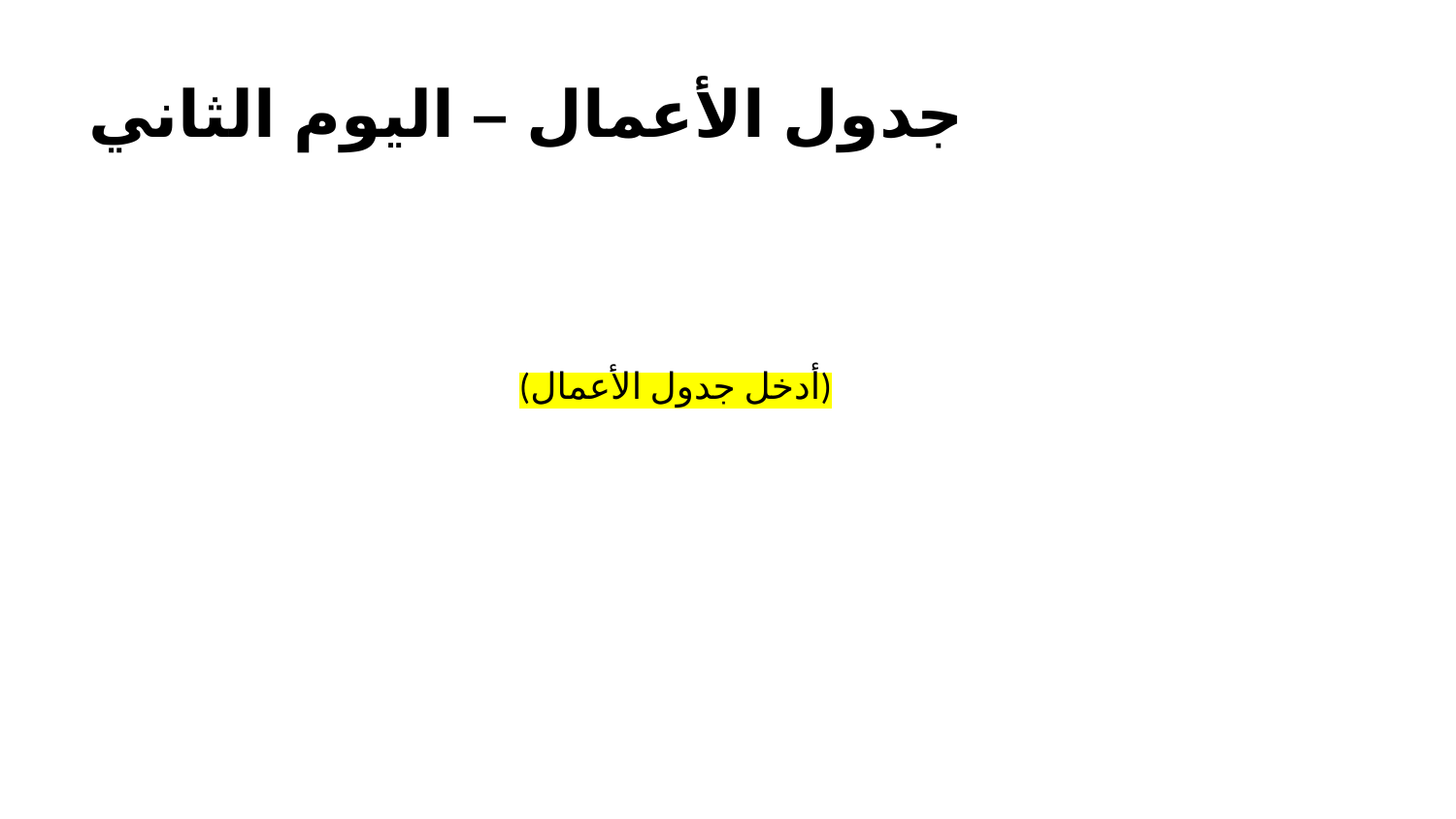

# جدول الأعمال – اليوم الثاني

(أدخل جدول الأعمال)